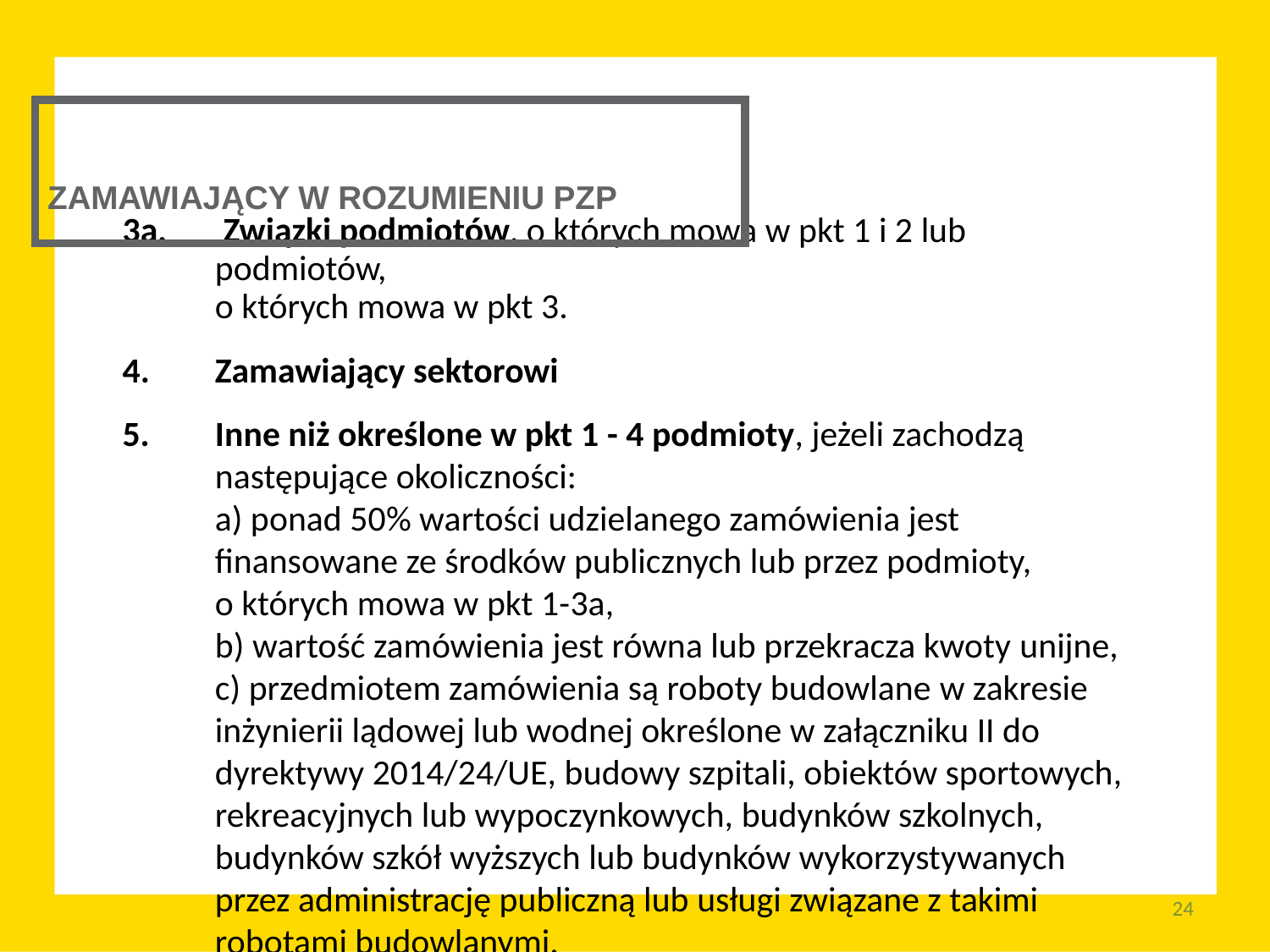

ZAMAWIAJĄCY W ROZUMIENIU PZP
3a.	 Związki podmiotów, o których mowa w pkt 1 i 2 lub podmiotów,
o których mowa w pkt 3.
4.	Zamawiający sektorowi
Inne niż określone w pkt 1 - 4 podmioty, jeżeli zachodzą następujące okoliczności:
a) ponad 50% wartości udzielanego zamówienia jest finansowane ze środków publicznych lub przez podmioty,
o których mowa w pkt 1-3a,
b) wartość zamówienia jest równa lub przekracza kwoty unijne,
c) przedmiotem zamówienia są roboty budowlane w zakresie inżynierii lądowej lub wodnej określone w załączniku II do dyrektywy 2014/24/UE, budowy szpitali, obiektów sportowych, rekreacyjnych lub wypoczynkowych, budynków szkolnych, budynków szkół wyższych lub budynków wykorzystywanych przez administrację publiczną lub usługi związane z takimi robotami budowlanymi.
24